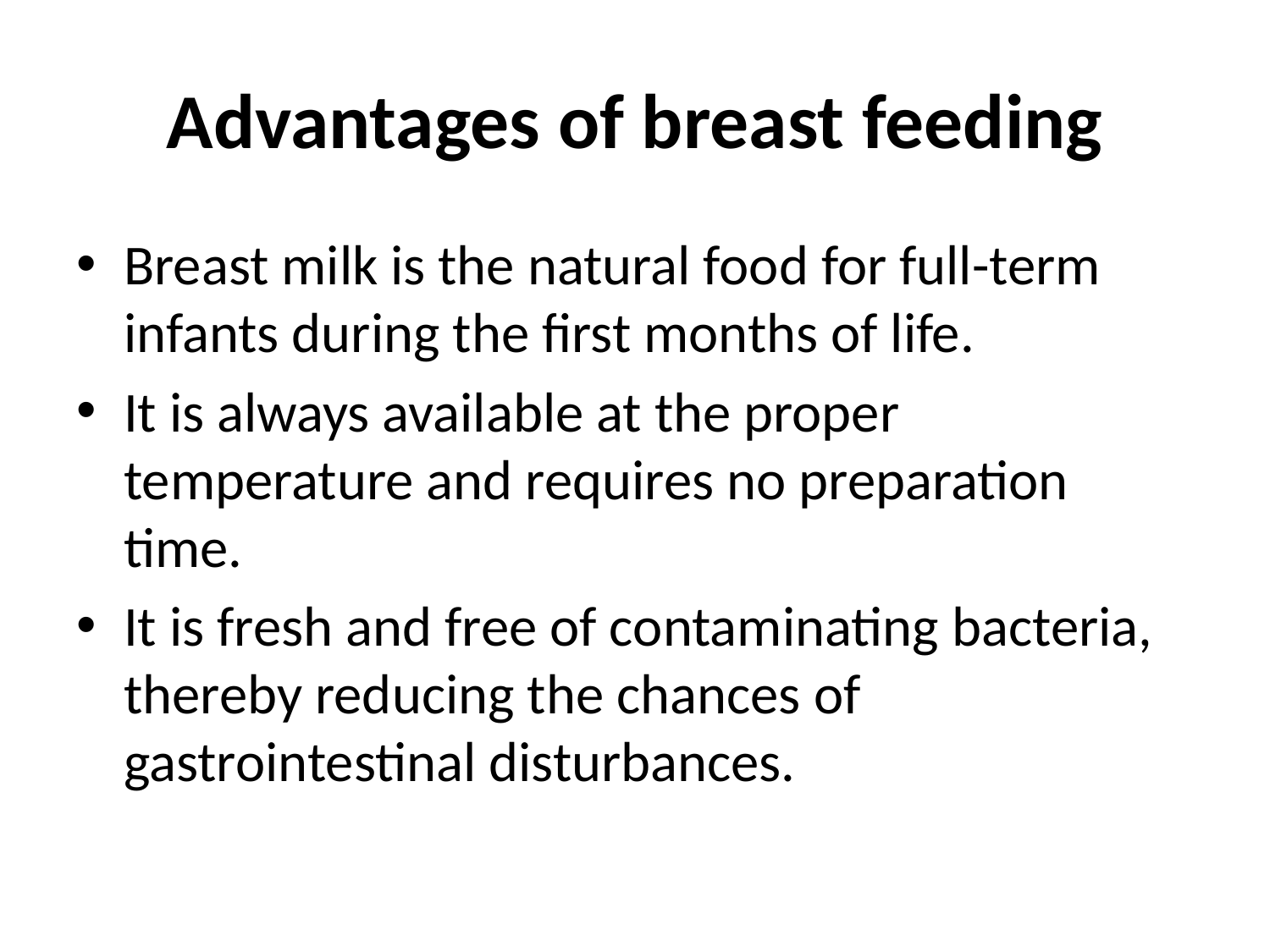

# Advantages of breast feeding
Breast milk is the natural food for full-term infants during the first months of life.
It is always available at the proper temperature and requires no preparation time.
It is fresh and free of contaminating bacteria, thereby reducing the chances of gastrointestinal disturbances.